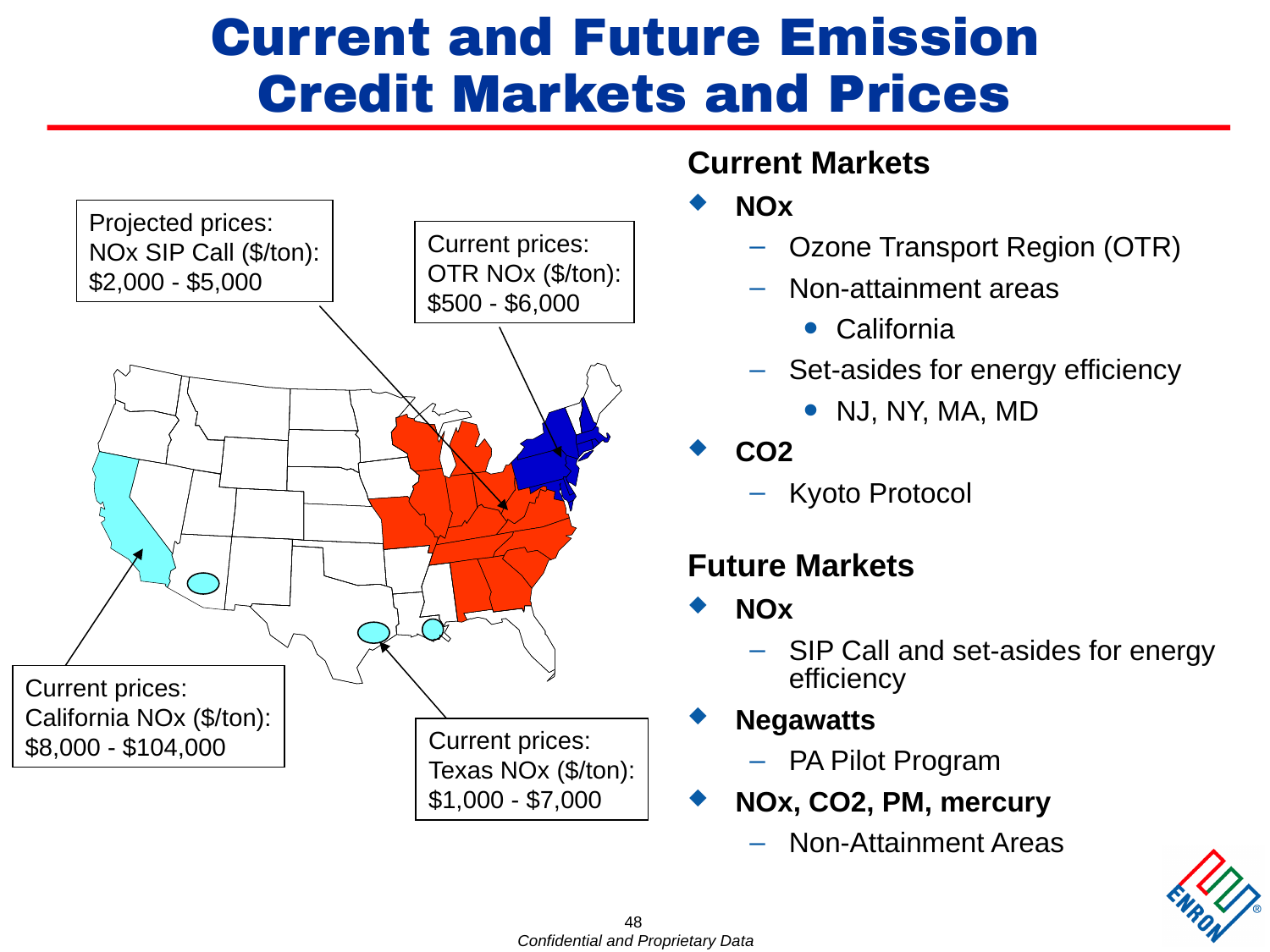

# Current and Future Emission Credit Markets and Prices
Current Markets
NOx
Ozone Transport Region (OTR)
Non-attainment areas
California
Set-asides for energy efficiency
NJ, NY, MA, MD
CO2
Kyoto Protocol

Future Markets
NOx
SIP Call and set-asides for energy efficiency
Negawatts
PA Pilot Program
NOx, CO2, PM, mercury
Non-Attainment Areas
Projected prices:
NOx SIP Call ($/ton):
$2,000 - $5,000
Current prices:
OTR NOx ($/ton):
$500 - $6,000

Current prices:
California NOx ($/ton):
$8,000 - $104,000
Current prices:
Texas NOx ($/ton):
$1,000 - $7,000
48